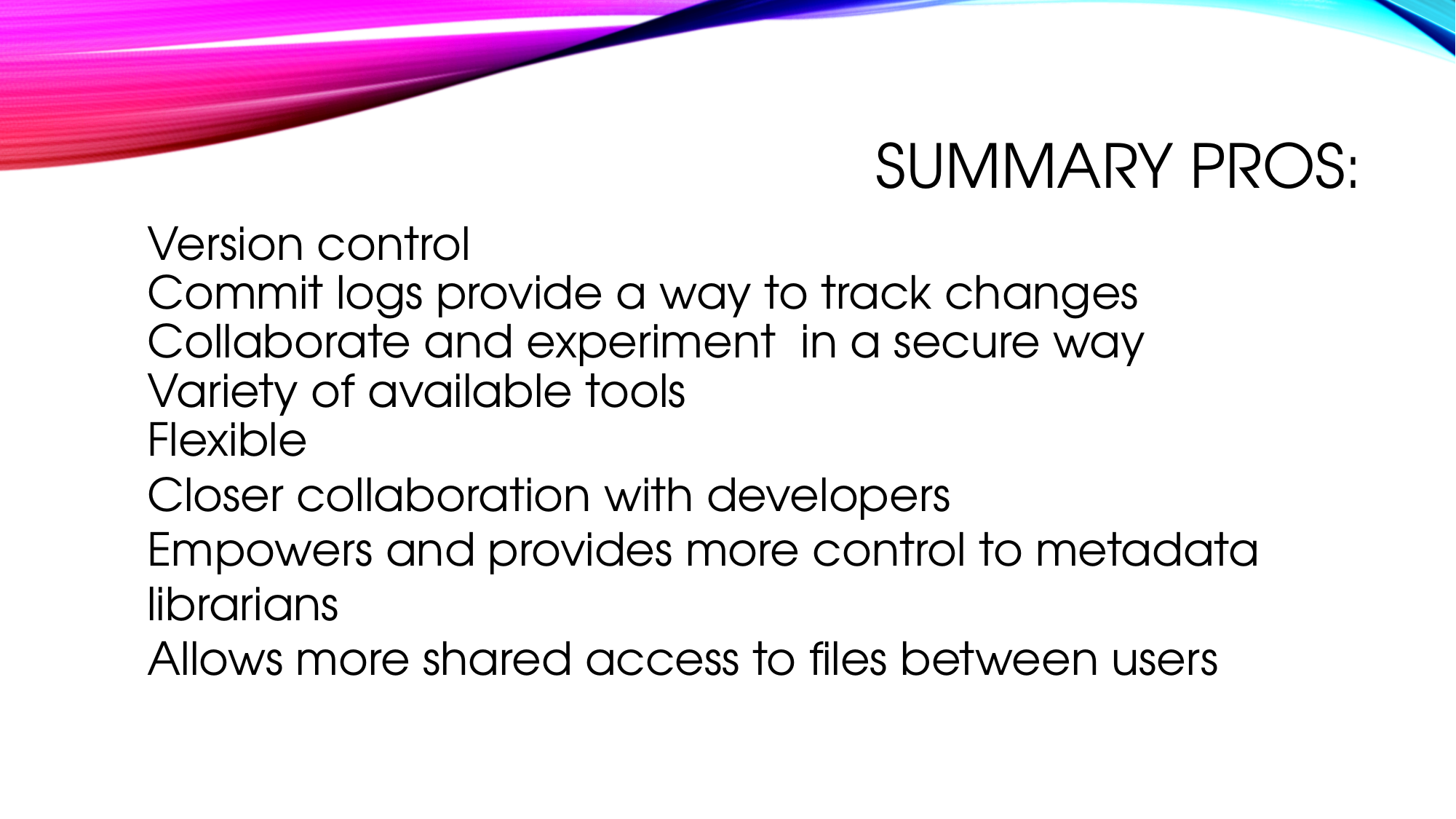

# Summary Pros:
Version control
Commit logs provide a way to track changes
Collaborate and experiment  in a secure way
Variety of available tools
Flexible
Closer collaboration with developers
Empowers and provides more control to metadata librarians
Allows more shared access to files between users